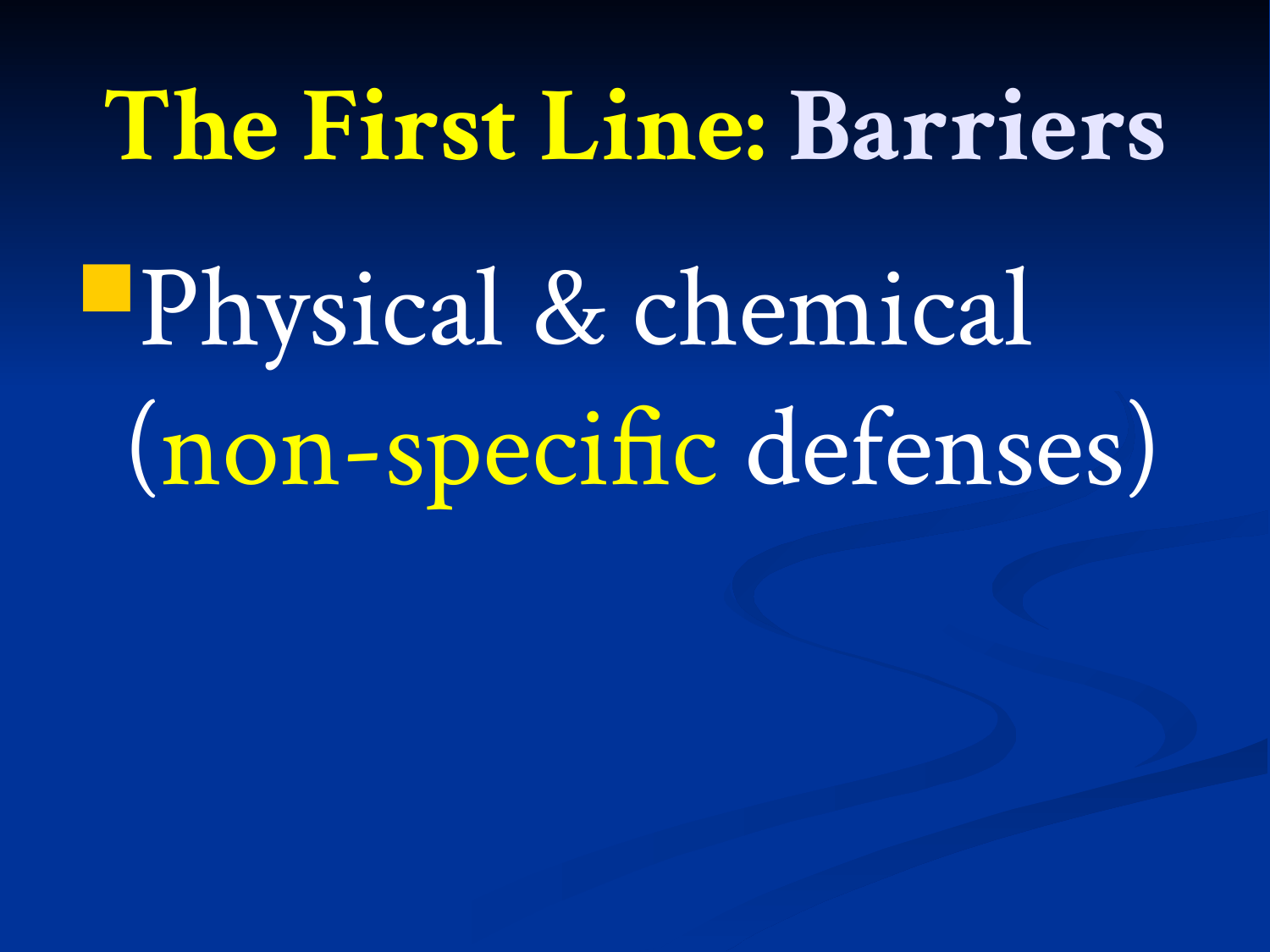

# The First Line: Barriers
Physical & chemical (non-specific defenses)